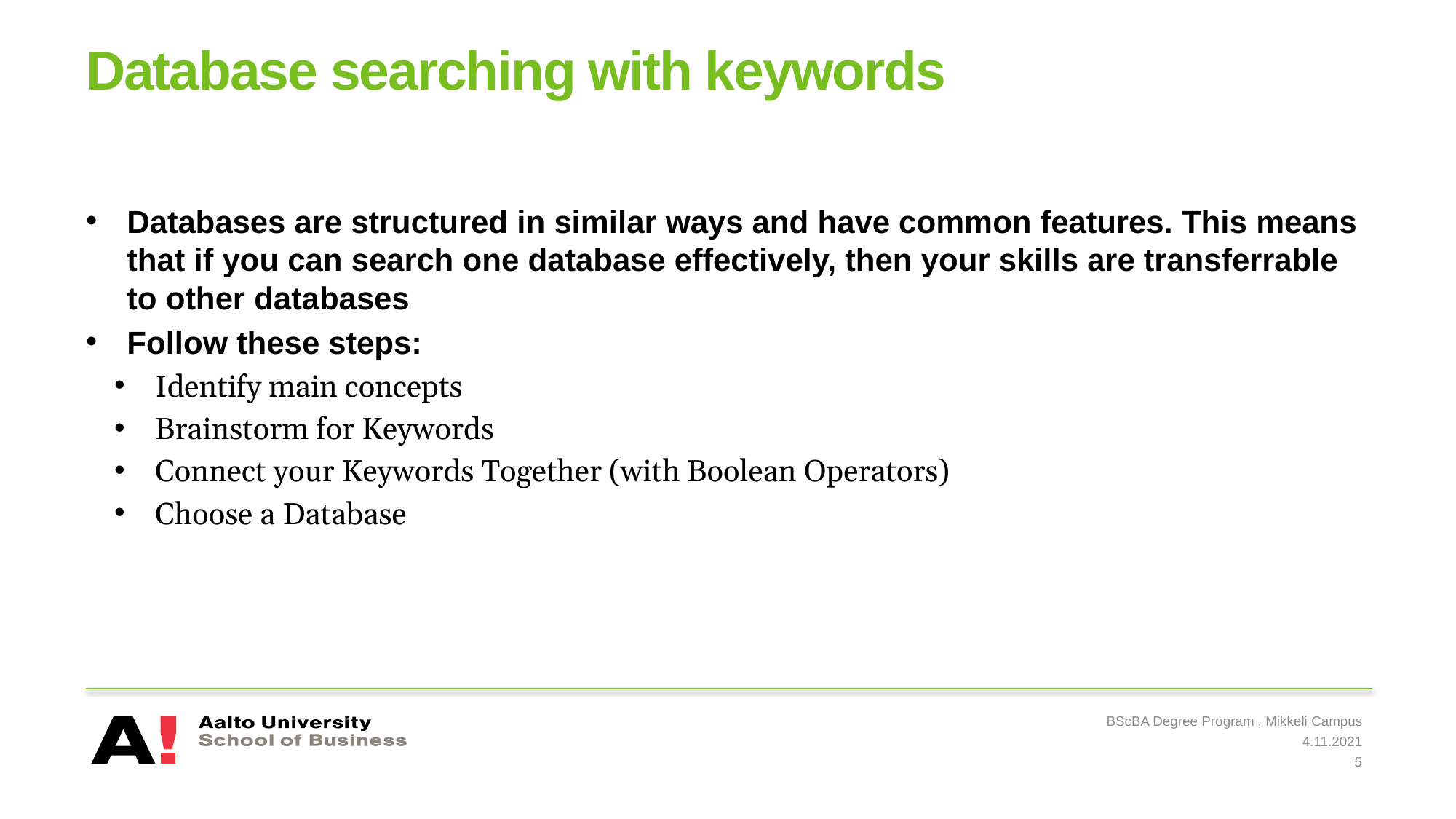

# Database searching with keywords
Databases are structured in similar ways and have common features. This means that if you can search one database effectively, then your skills are transferrable to other databases
Follow these steps:
Identify main concepts
Brainstorm for Keywords
Connect your Keywords Together (with Boolean Operators)
Choose a Database

BScBA Degree Program , Mikkeli Campus
4.11.2021
5